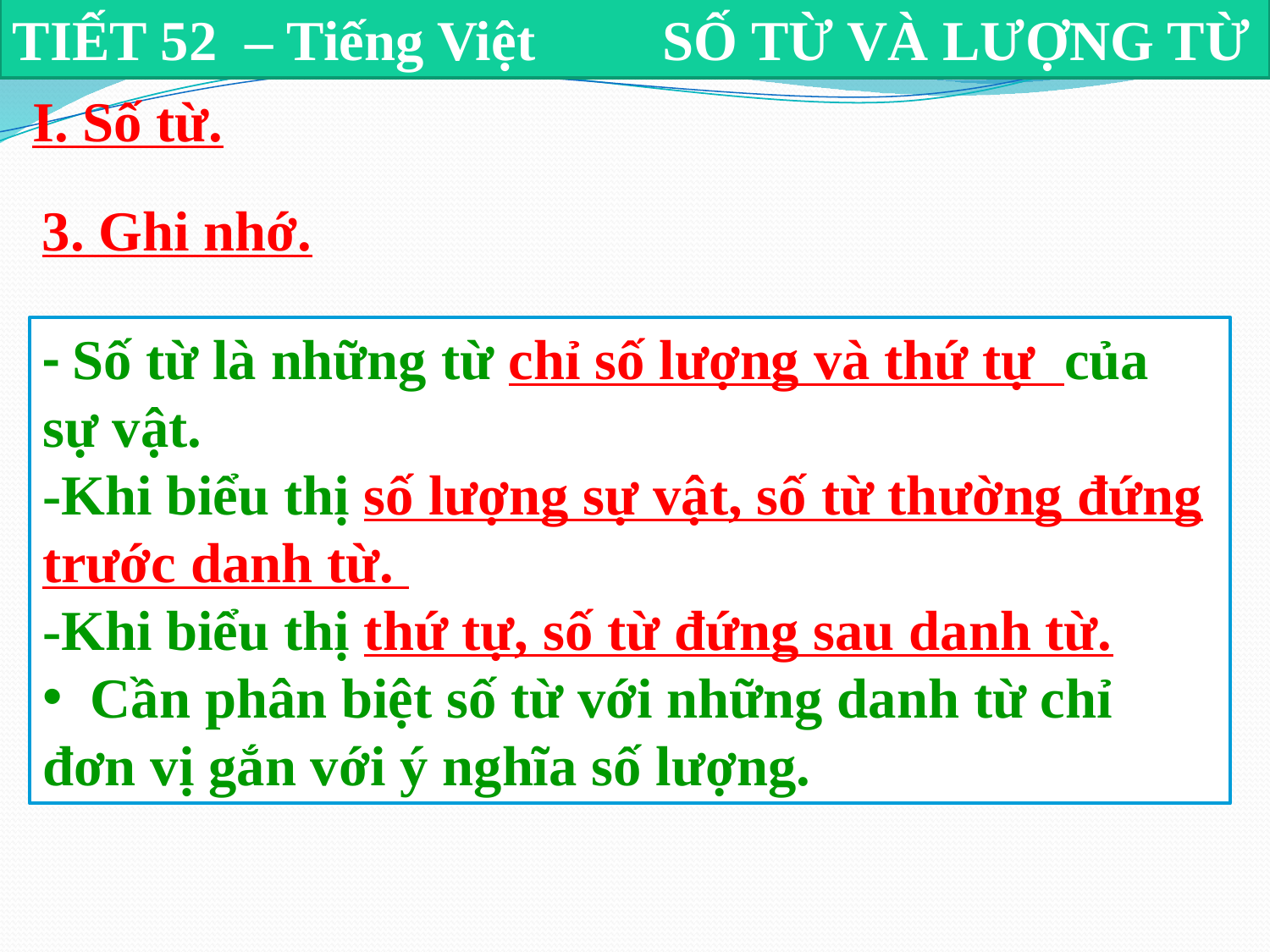

TIẾT 52  – Tiếng Việt         SỐ TỪ VÀ LƯỢNG TỪ
I. Số từ.
3. Ghi nhớ.
- Số từ là những từ chỉ số lượng và thứ tự  của sự vật.
-Khi biểu thị số lượng sự vật, số từ thường đứng trước danh từ.
-Khi biểu thị thứ tự, số từ đứng sau danh từ.
  Cần phân biệt số từ với những danh từ chỉ đơn vị gắn với ý nghĩa số lượng.